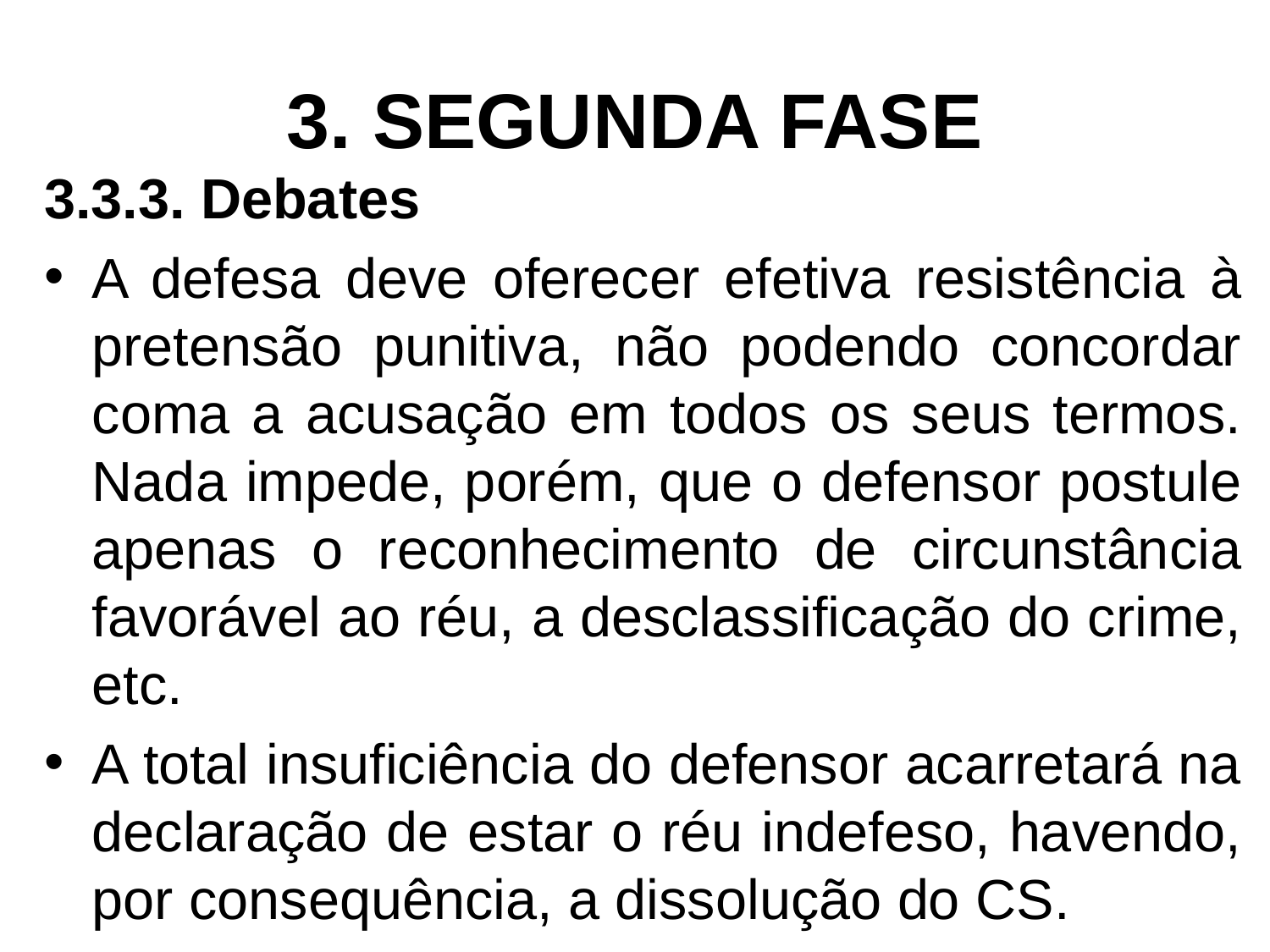

# 3. SEGUNDA FASE
3.3.3. Debates
A defesa deve oferecer efetiva resistência à pretensão punitiva, não podendo concordar coma a acusação em todos os seus termos. Nada impede, porém, que o defensor postule apenas o reconhecimento de circunstância favorável ao réu, a desclassificação do crime, etc.
A total insuficiência do defensor acarretará na declaração de estar o réu indefeso, havendo, por consequência, a dissolução do CS.